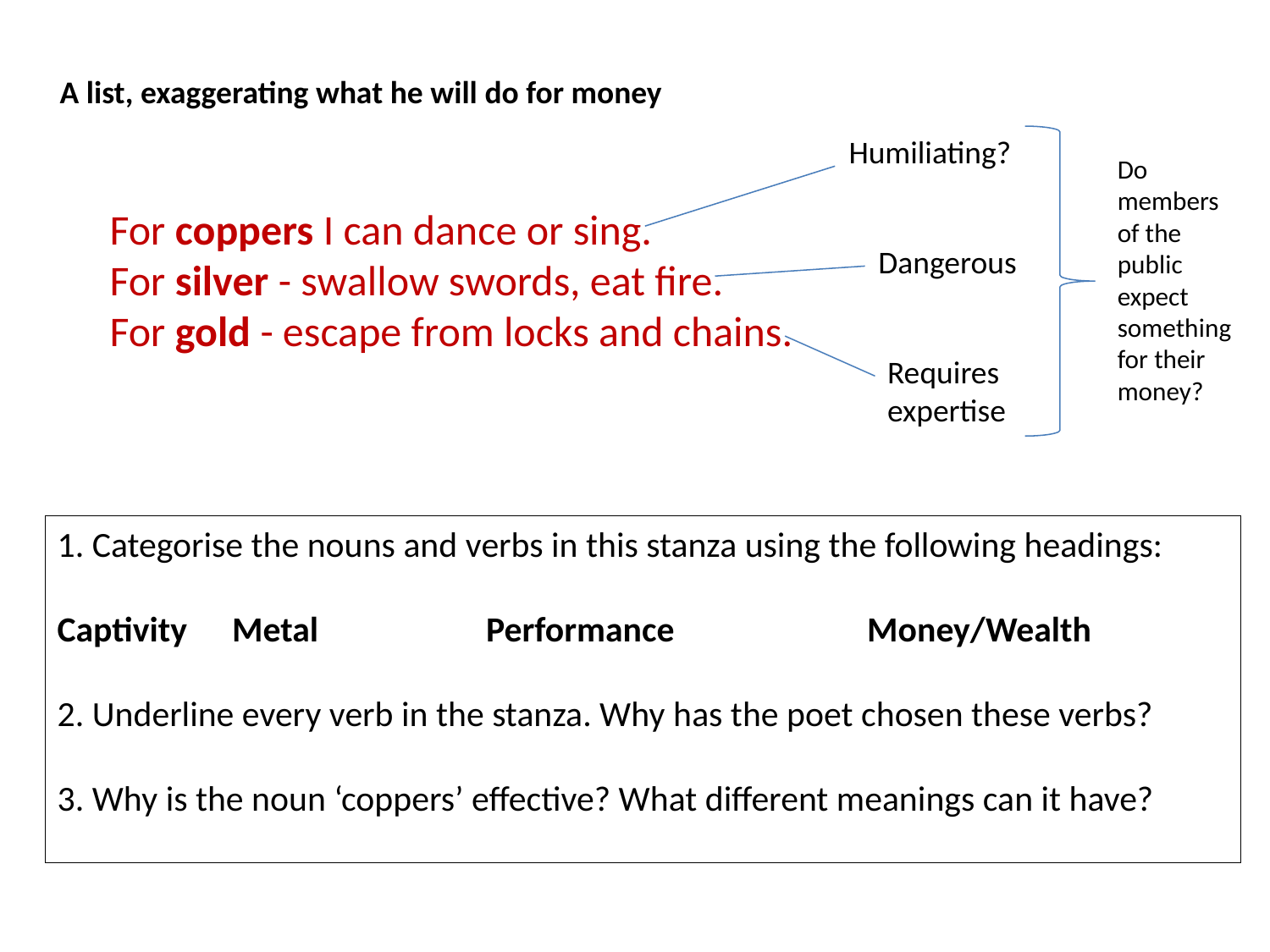

A list, exaggerating what he will do for money
Humiliating?

Do members of the public expect something for their money?
For coppers I can dance or sing.
For silver - swallow swords, eat fire.
For gold - escape from locks and chains.
Dangerous
Requires expertise
1. Categorise the nouns and verbs in this stanza using the following headings:

Captivity	Metal		Performance		Money/Wealth

2. Underline every verb in the stanza. Why has the poet chosen these verbs?

3. Why is the noun ‘coppers’ effective? What different meanings can it have?